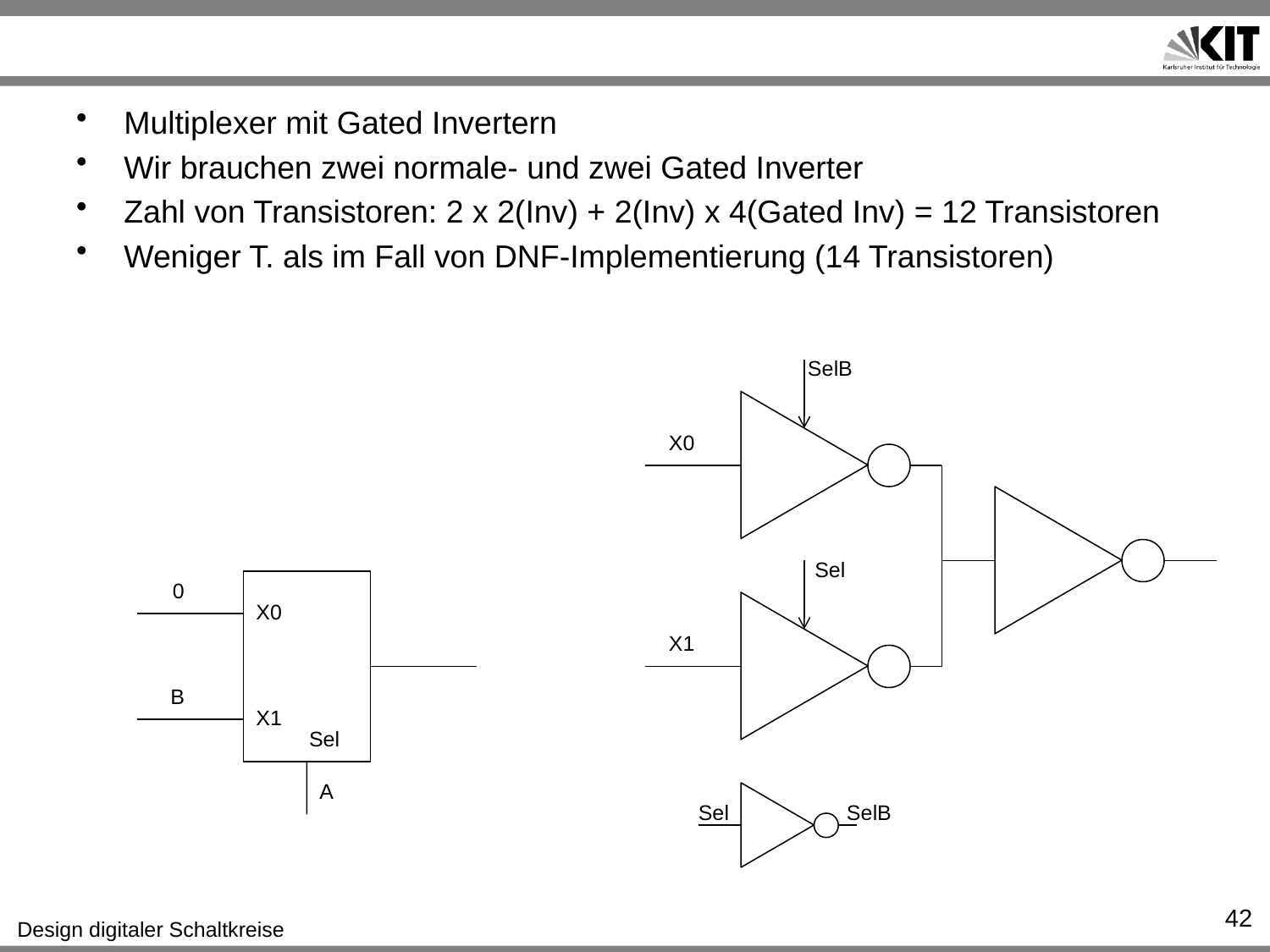

#
Multiplexer mit Gated Invertern
Wir brauchen zwei normale- und zwei Gated Inverter
Zahl von Transistoren: 2 x 2(Inv) + 2(Inv) x 4(Gated Inv) = 12 Transistoren
Weniger T. als im Fall von DNF-Implementierung (14 Transistoren)

SelB

X0

Sel
0

X0

X1

B
X1
Sel
A

Sel
SelB
42